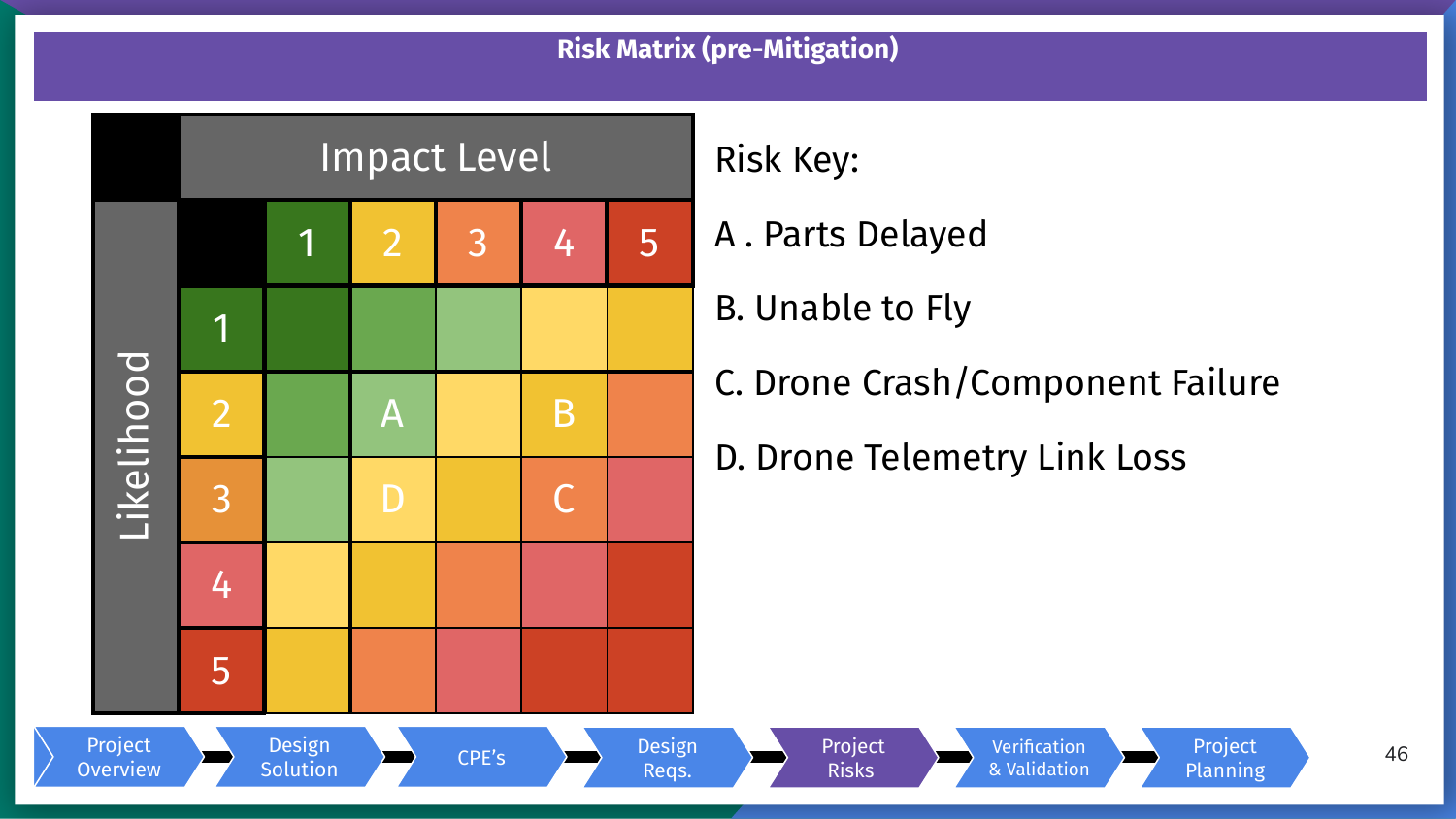

# Risk Matrix (pre-Mitigation)

Risk Key:
A . Parts Delayed
B. Unable to Fly
C. Drone Crash/Component Failure
D. Drone Telemetry Link Loss
|  | Impact Level |  |  |  |  |  |
| --- | --- | --- | --- | --- | --- | --- |
|  |  | 1 | 2 | 3 | 4 | 5 |
|  | 1 |  |  |  |  |  |
|  | 2 |  | A |  | B |  |
|  | 3 |  | D |  | C |  |
|  | 4 |  |  |  |  |  |
|  | 5 |  |  |  |  |  |
Likelihood
46

Project Overview
Design Solution
CPE’s
Design Reqs.
Project Risks
Verification
& Validation
Project Planning